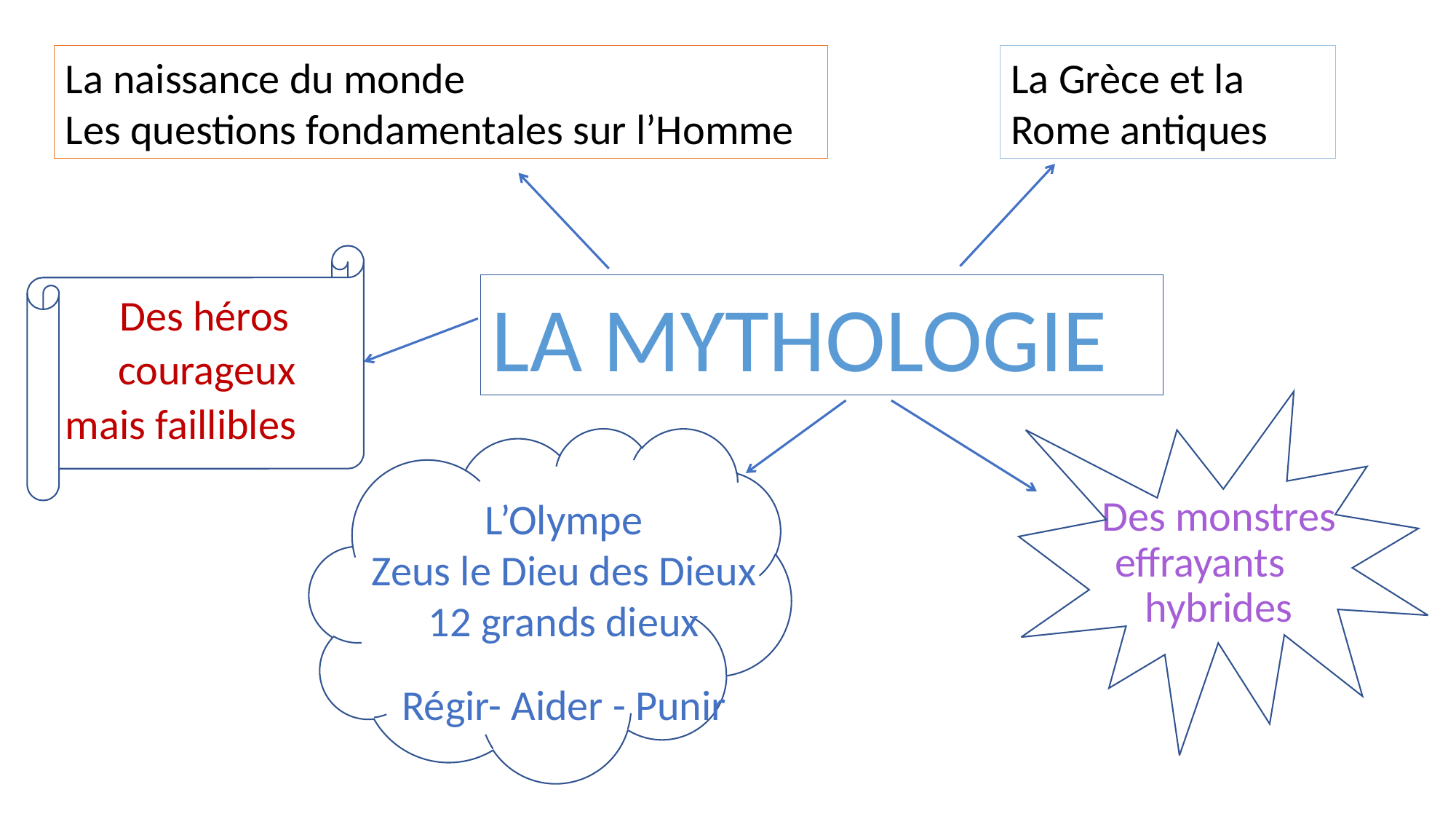

La naissance du monde
Les questions fondamentales sur l’Homme
La Grèce et la Rome antiques

LA MYTHOLOGIE
Des héros
courageux
mais faillibles

Des monstres
L’Olympe
Zeus le Dieu des Dieux
12 grands dieux

Régir- Aider - Punir
effrayants
hybrides